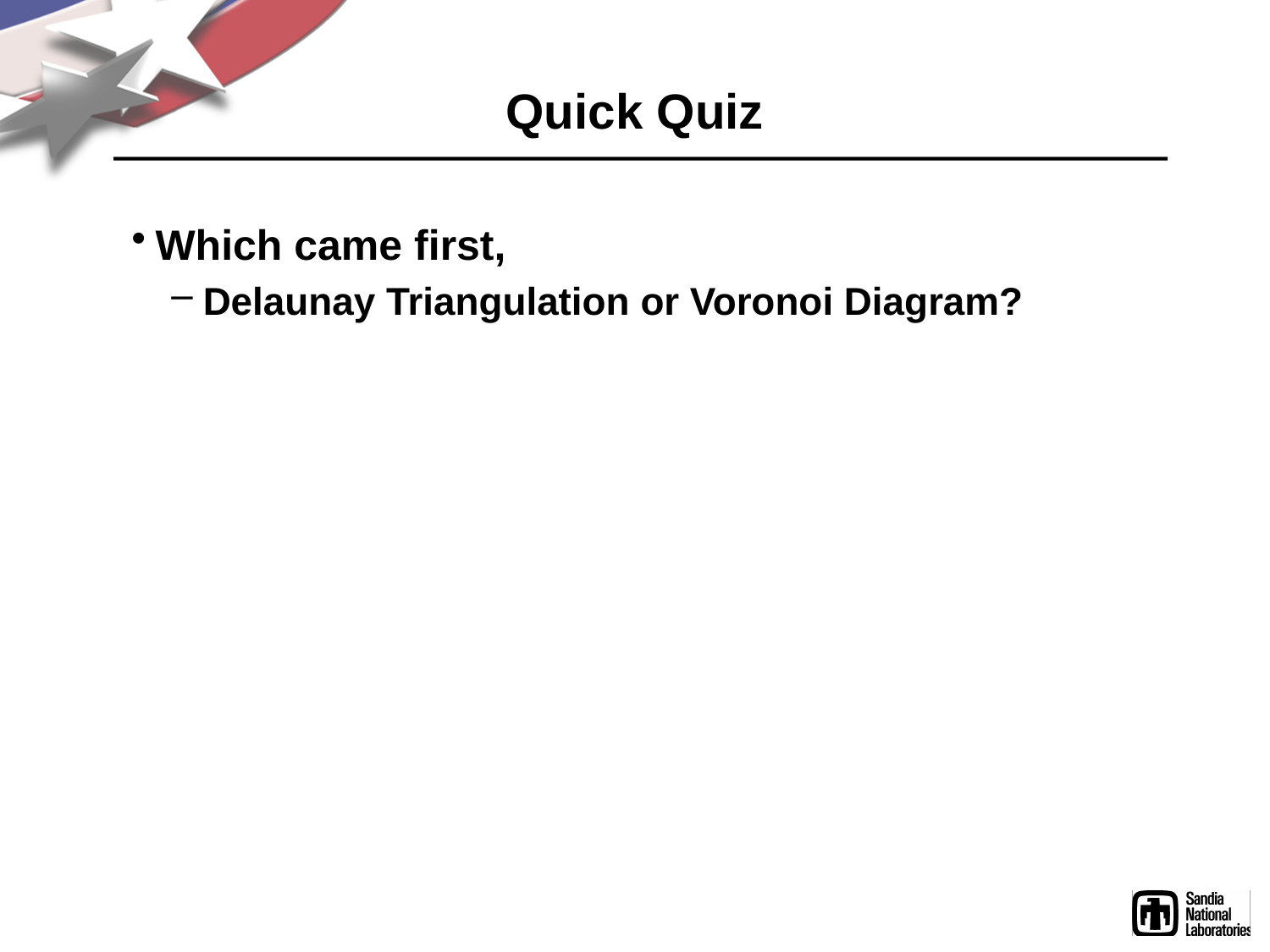

# Quick Quiz
Which came first,
Delaunay Triangulation or Voronoi Diagram?